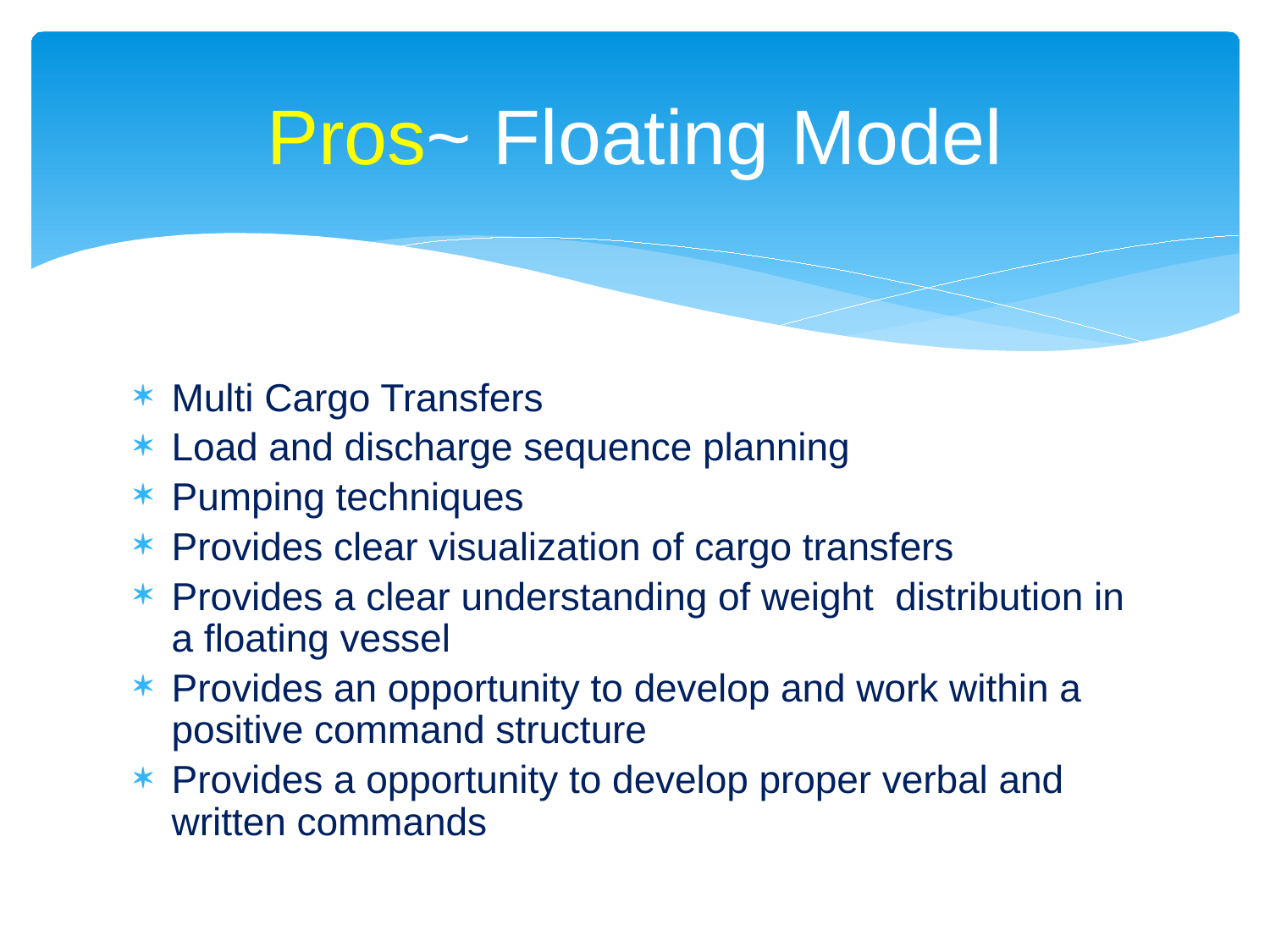

# Pros~ Floating Model
Multi Cargo Transfers
Load and discharge sequence planning
Pumping techniques
Provides clear visualization of cargo transfers
Provides a clear understanding of weight  distribution in a floating vessel
Provides an opportunity to develop and work within a  positive command structure
Provides a opportunity to develop proper verbal and written commandscommunication techniques